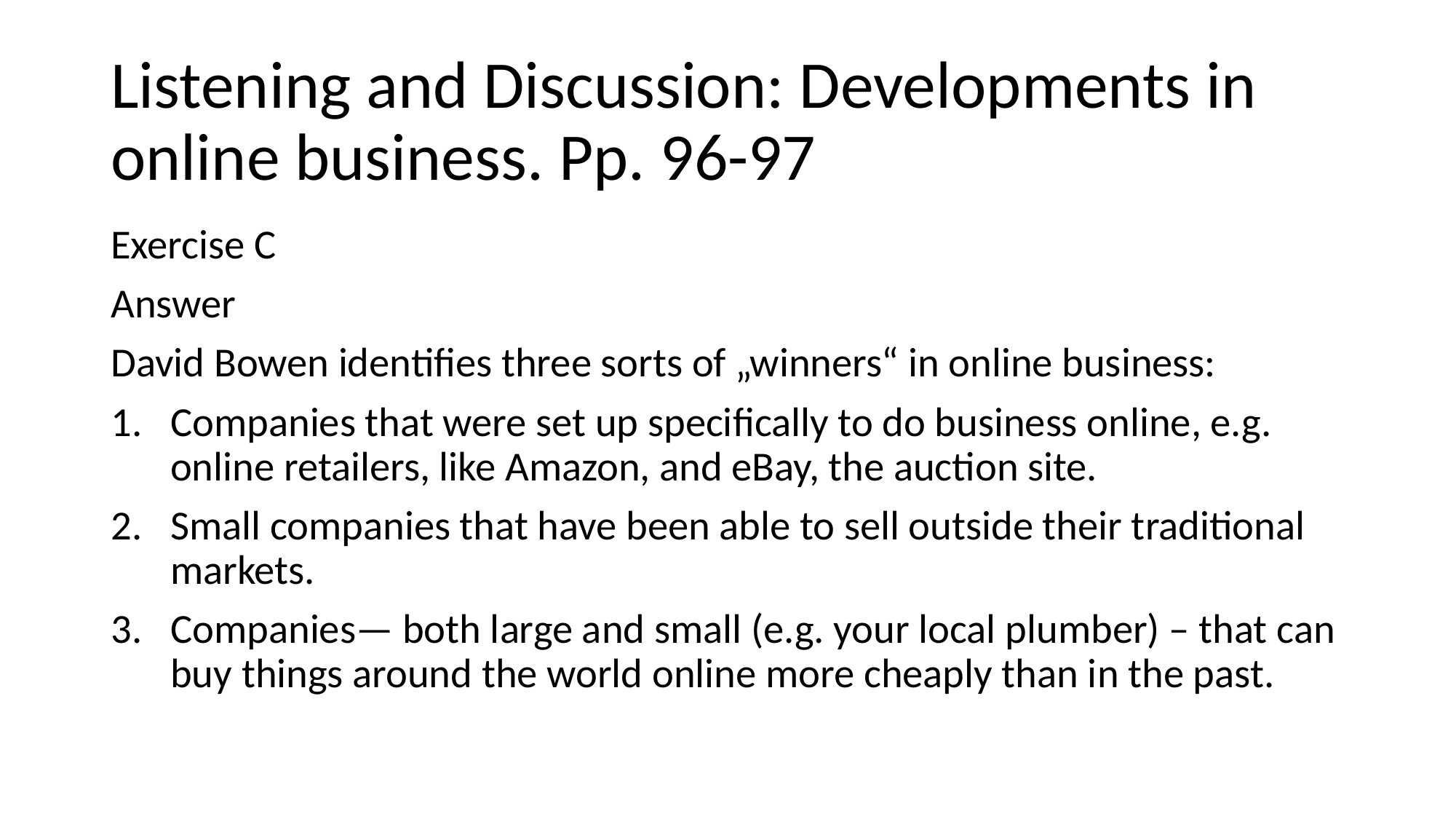

# Listening and Discussion: Developments in online business. Pp. 96-97
Exercise C
Answer
David Bowen identifies three sorts of „winners“ in online business:
Companies that were set up specifically to do business online, e.g. online retailers, like Amazon, and eBay, the auction site.
Small companies that have been able to sell outside their traditional markets.
Companies— both large and small (e.g. your local plumber) – that can buy things around the world online more cheaply than in the past.